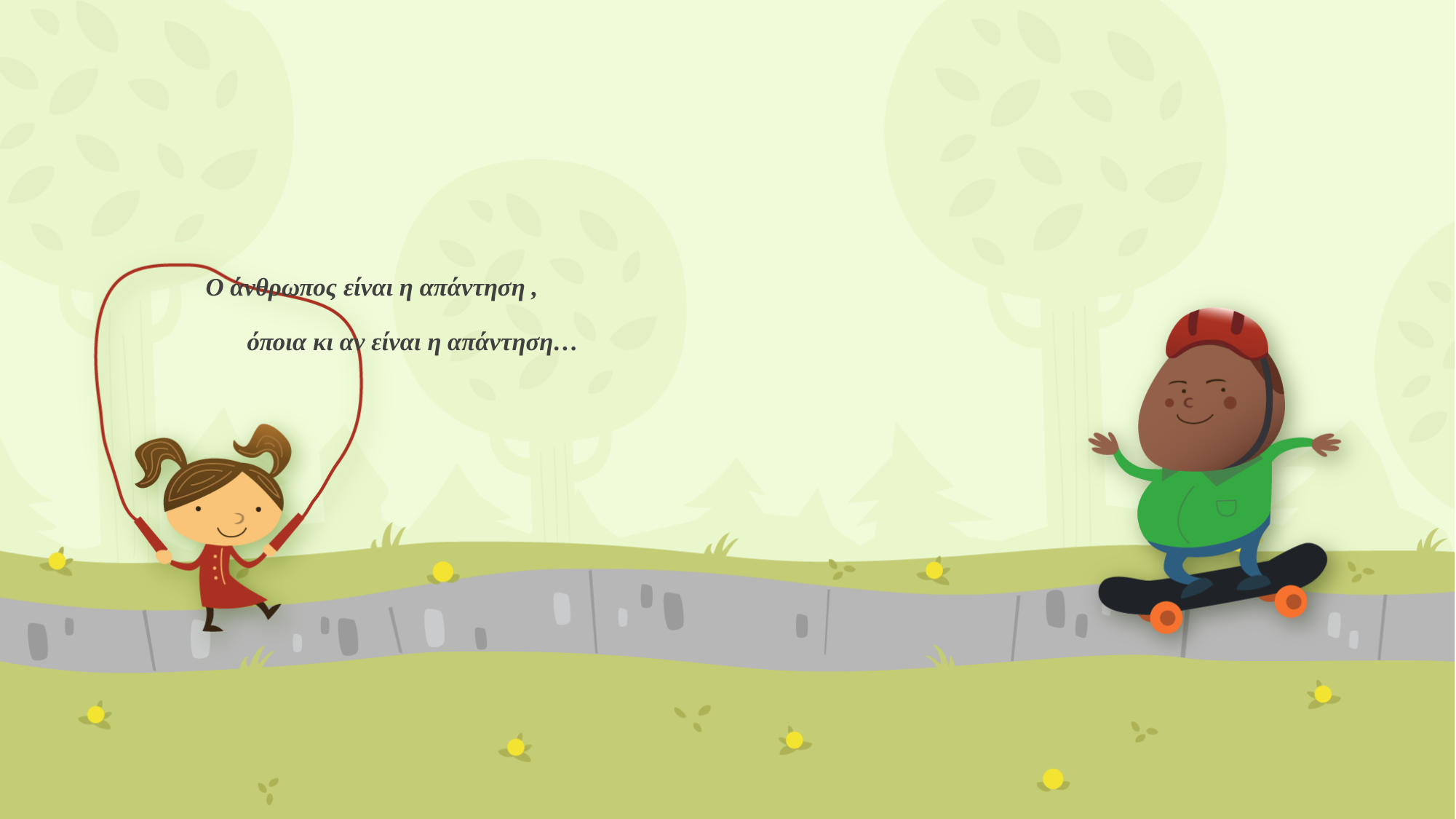

# Ο άνθρωπος είναι η απάντηση , όποια κι αν είναι η απάντηση…